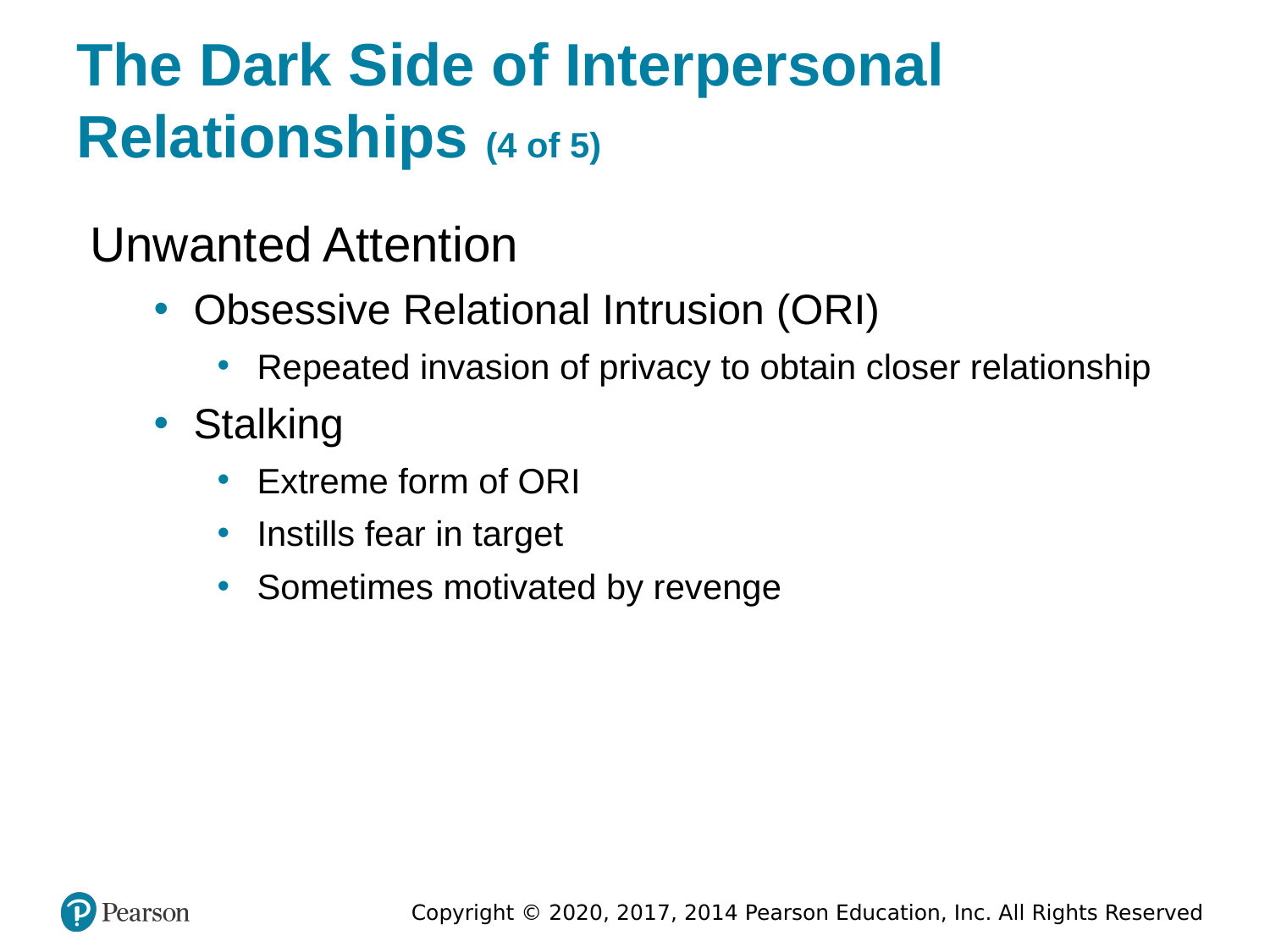

# The Dark Side of Interpersonal Relationships (4 of 5)
Unwanted Attention
Obsessive Relational Intrusion (ORI)
Repeated invasion of privacy to obtain closer relationship
Stalking
Extreme form of ORI
Instills fear in target
Sometimes motivated by revenge